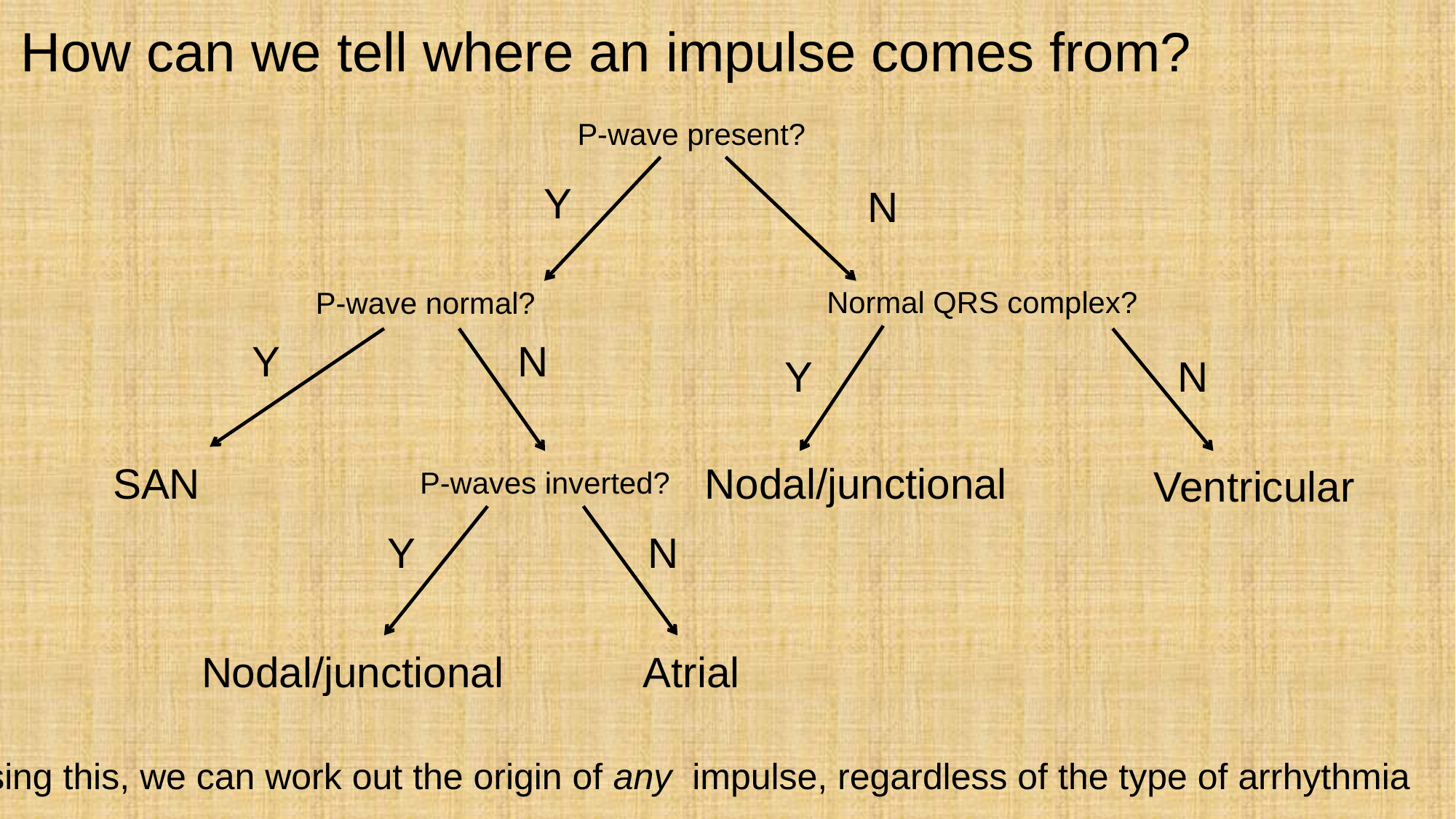

# How can we tell where an impulse comes from?
P-wave present?
Y
N
Normal QRS complex?
P-wave normal?
Y
N
Y
N
SAN
Nodal/junctional
Ventricular
P-waves inverted?
Y
N
Nodal/junctional
Atrial
Using this, we can work out the origin of any  impulse, regardless of the type of arrhythmia